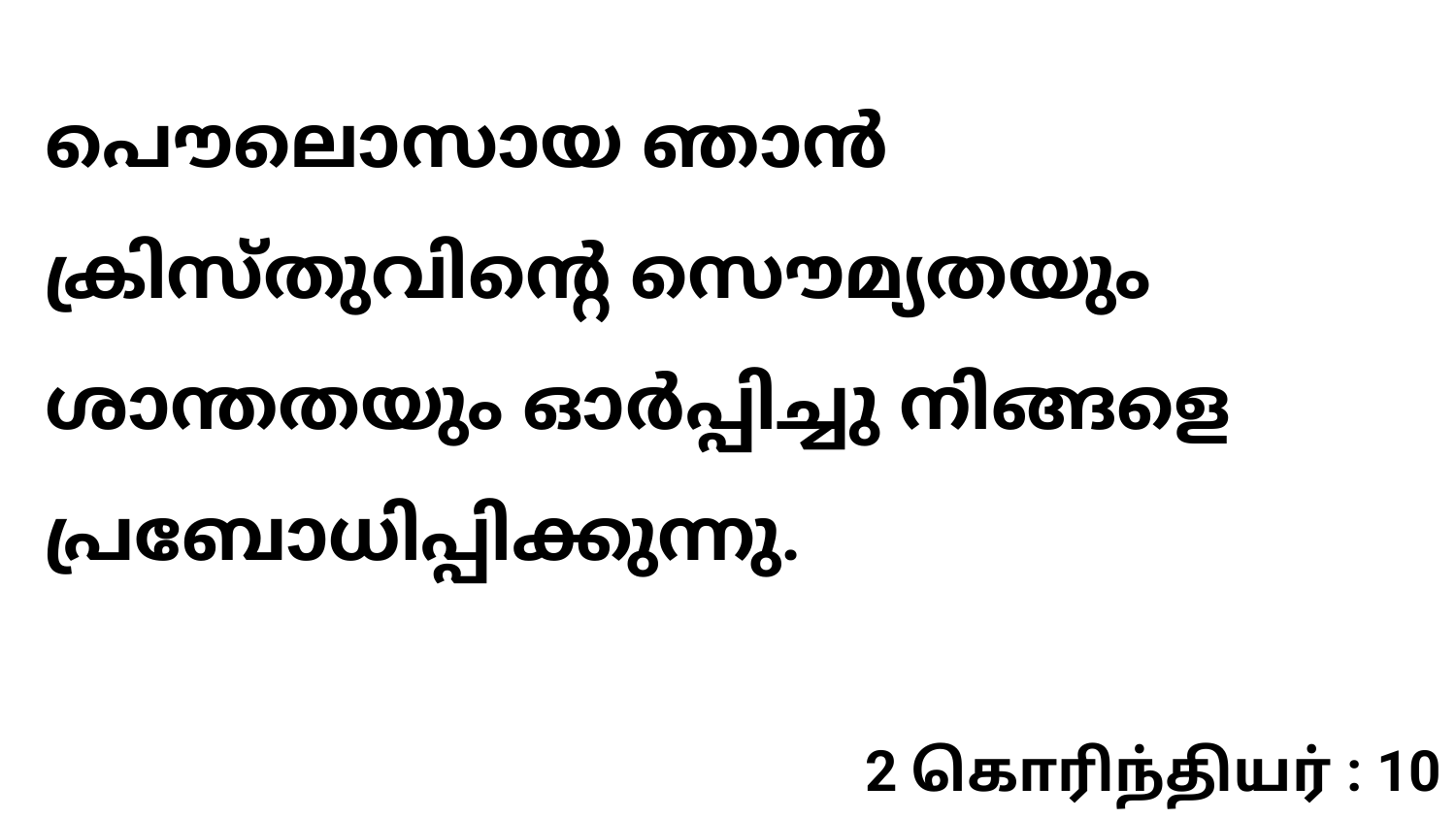

പൌലൊസായ ഞാൻ ക്രിസ്തുവിന്റെ സൌമ്യതയും ശാന്തതയും ഓർപ്പിച്ചു നിങ്ങളെ പ്രബോധിപ്പിക്കുന്നു.
2 கொரிந்தியர் : 10